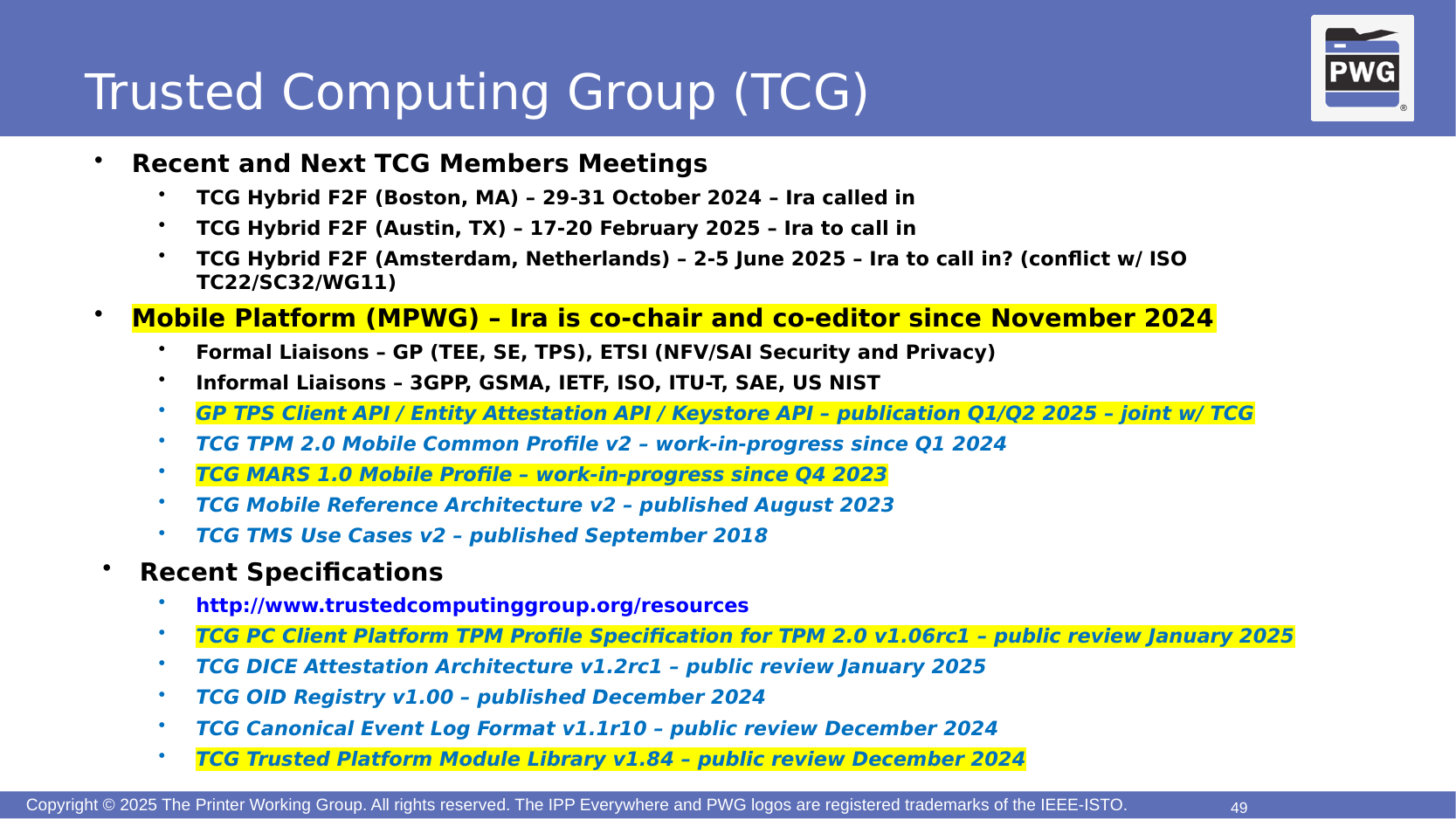

# Trusted Computing Group (TCG)
Recent and Next TCG Members Meetings
TCG Hybrid F2F (Boston, MA) – 29-31 October 2024 – Ira called in
TCG Hybrid F2F (Austin, TX) – 17-20 February 2025 – Ira to call in
TCG Hybrid F2F (Amsterdam, Netherlands) – 2-5 June 2025 – Ira to call in? (conflict w/ ISO TC22/SC32/WG11)
Mobile Platform (MPWG) – Ira is co-chair and co-editor since November 2024
Formal Liaisons – GP (TEE, SE, TPS), ETSI (NFV/SAI Security and Privacy)
Informal Liaisons – 3GPP, GSMA, IETF, ISO, ITU-T, SAE, US NIST
GP TPS Client API / Entity Attestation API / Keystore API – publication Q1/Q2 2025 – joint w/ TCG
TCG TPM 2.0 Mobile Common Profile v2 – work-in-progress since Q1 2024
TCG MARS 1.0 Mobile Profile – work-in-progress since Q4 2023
TCG Mobile Reference Architecture v2 – published August 2023
TCG TMS Use Cases v2 – published September 2018
Recent Specifications
http://www.trustedcomputinggroup.org/resources
TCG PC Client Platform TPM Profile Specification for TPM 2.0 v1.06rc1 – public review January 2025
TCG DICE Attestation Architecture v1.2rc1 – public review January 2025
TCG OID Registry v1.00 – published December 2024
TCG Canonical Event Log Format v1.1r10 – public review December 2024
TCG Trusted Platform Module Library v1.84 – public review December 2024
49